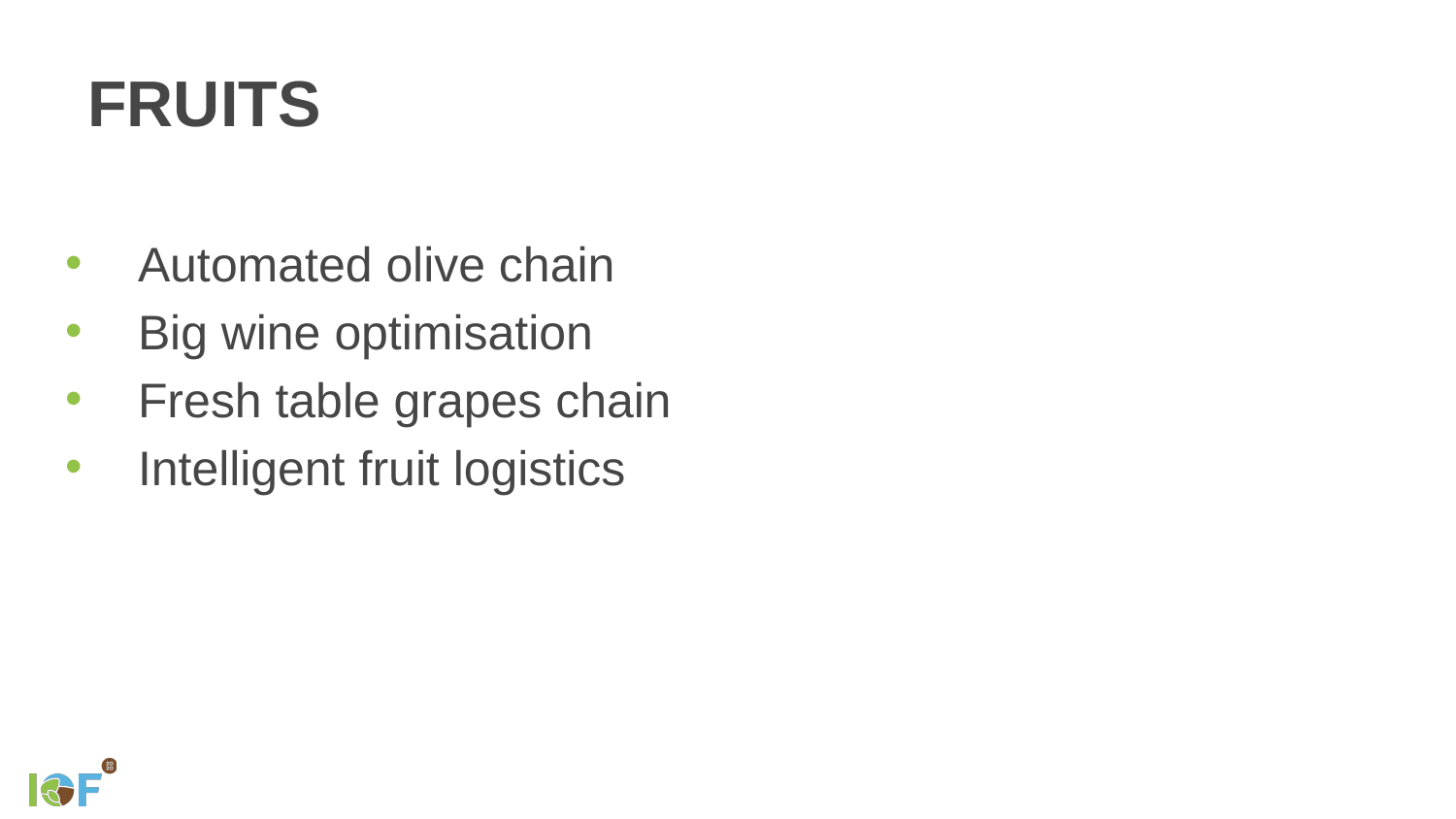

# Fruits
Automated olive chain
Big wine optimisation
Fresh table grapes chain
Intelligent fruit logistics